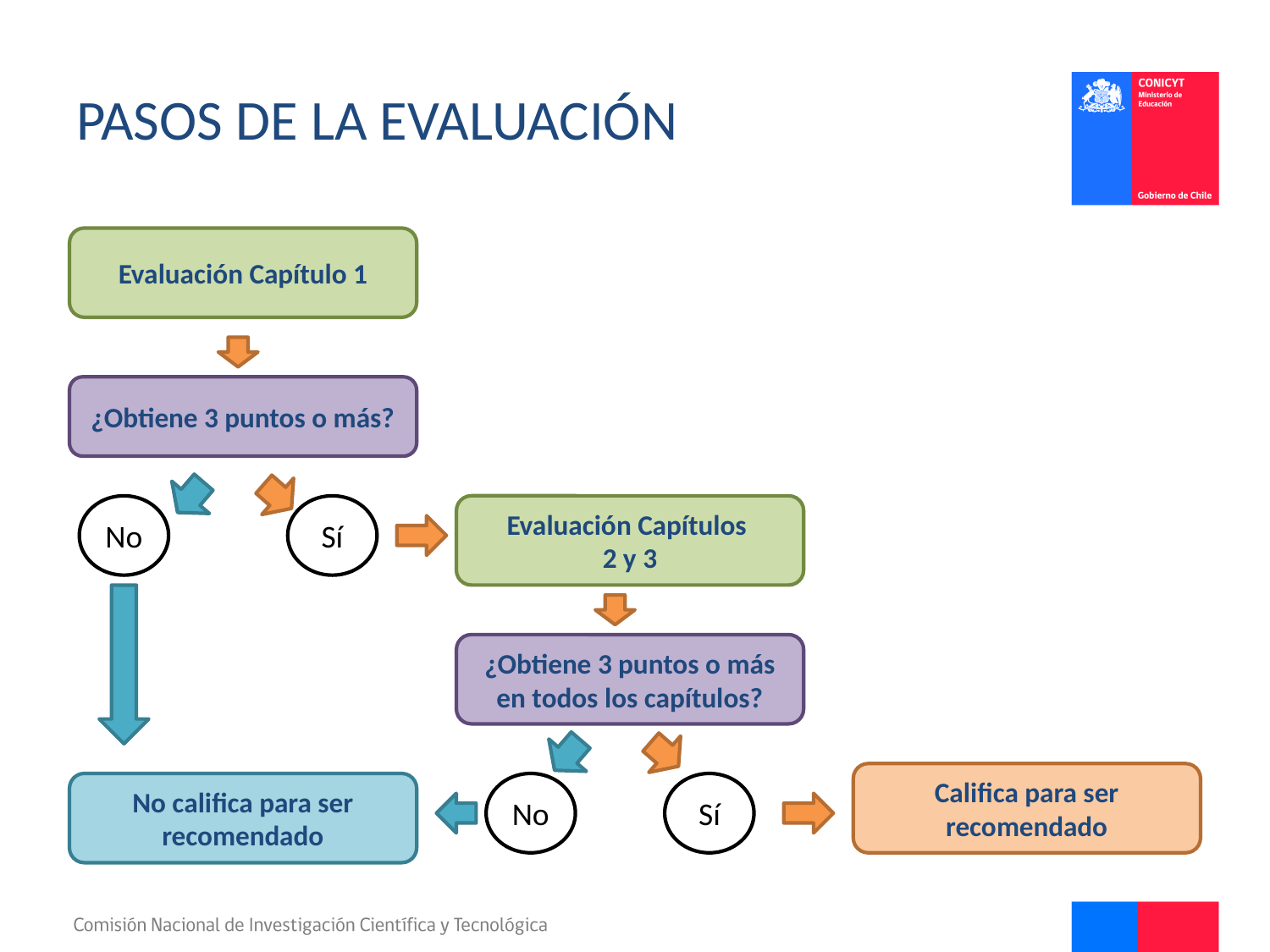

# Pasos de la evaluación
Evaluación Capítulo 1

¿Obtiene 3 puntos o más?

No
Sí
Evaluación Capítulos
2 y 3

¿Obtiene 3 puntos o más en todos los capítulos?

Califica para ser recomendado
No califica para ser recomendado
No
Sí